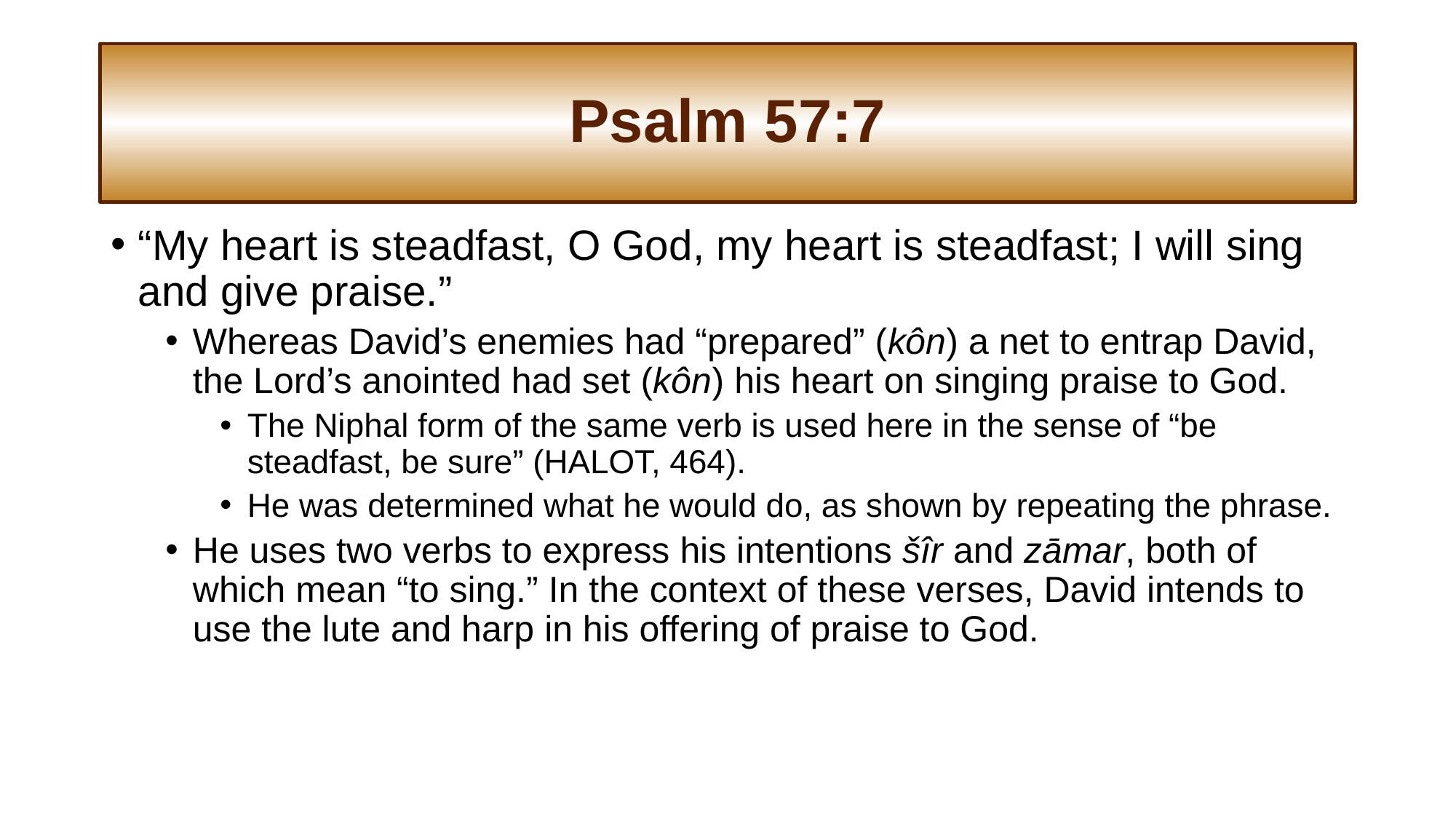

# Psalm 57:7
“My heart is steadfast, O God, my heart is steadfast; I will sing and give praise.”
Whereas David’s enemies had “prepared” (kôn) a net to entrap David, the Lord’s anointed had set (kôn) his heart on singing praise to God.
The Niphal form of the same verb is used here in the sense of “be steadfast, be sure” (HALOT, 464).
He was determined what he would do, as shown by repeating the phrase.
He uses two verbs to express his intentions šîr and zāmar, both of which mean “to sing.” In the context of these verses, David intends to use the lute and harp in his offering of praise to God.